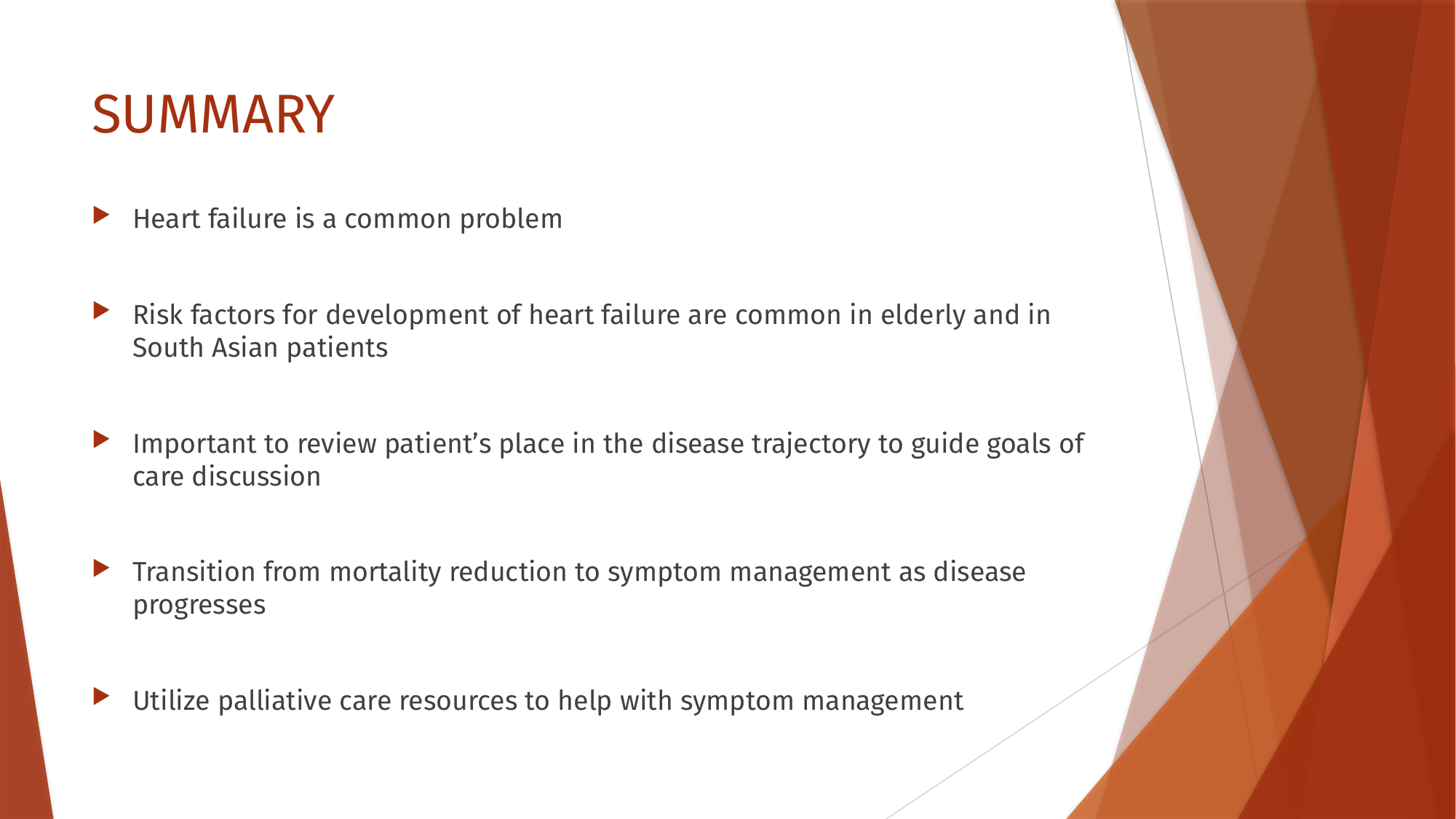

# SUMMARY
Heart failure is a common problem

Risk factors for development of heart failure are common in elderly and in South Asian patients

Important to review patient’s place in the disease trajectory to guide goals of care discussion

Transition from mortality reduction to symptom management as disease progresses

Utilize palliative care resources to help with symptom management